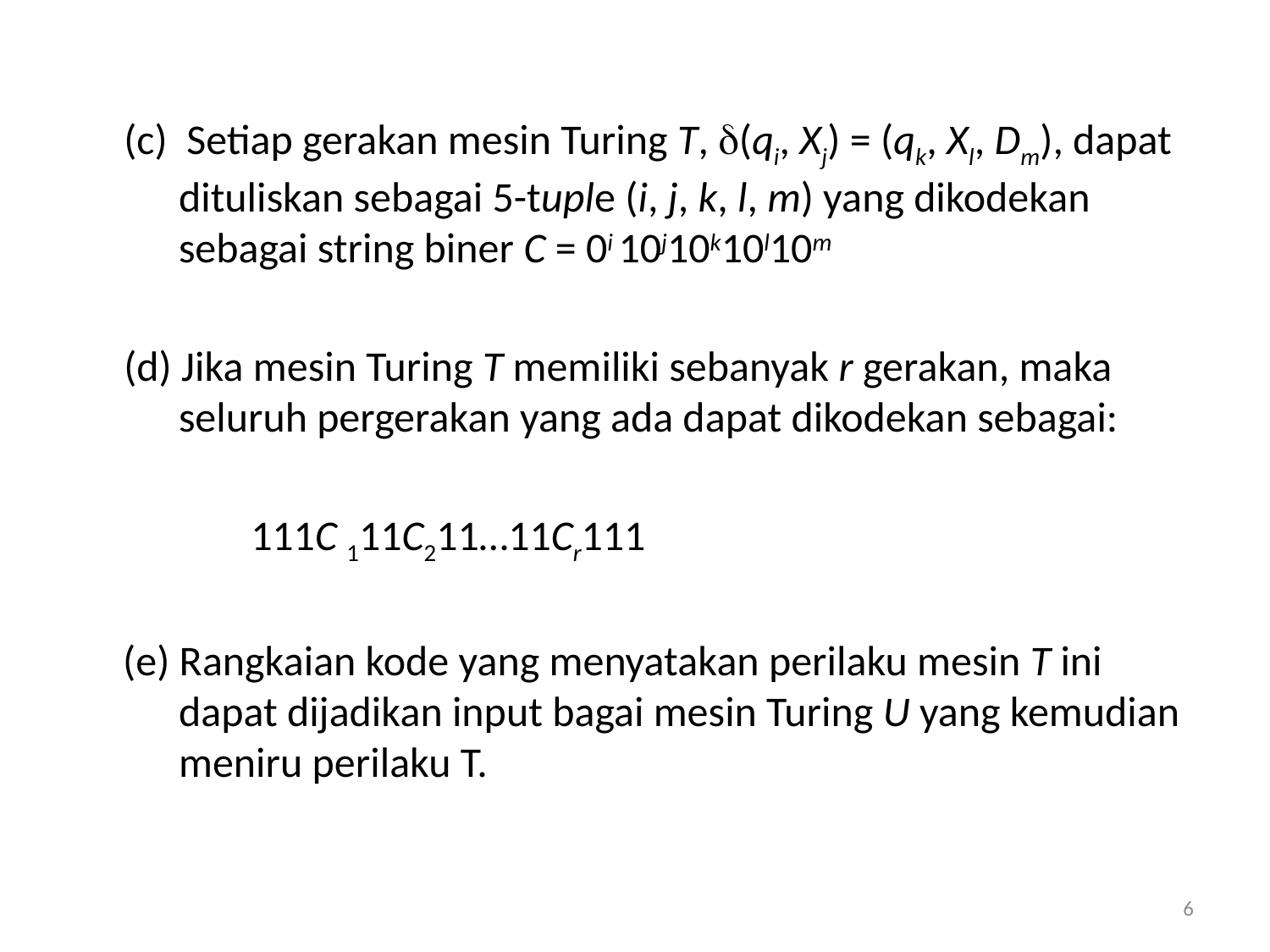

(c)  Setiap gerakan mesin Turing T, δ(qi, Xj) = (qk, Xl, Dm), dapat dituliskan sebagai 5-tuple (i, j, k, l, m) yang dikodekan sebagai string biner C = 0i 10j10k10l10m

     (d) Jika mesin Turing T memiliki sebanyak r gerakan, maka seluruh pergerakan yang ada dapat dikodekan sebagai:

		111C 111C211…11Cr111

(e) Rangkaian kode yang menyatakan perilaku mesin T ini dapat dijadikan input bagai mesin Turing U yang kemudian meniru perilaku T.
6